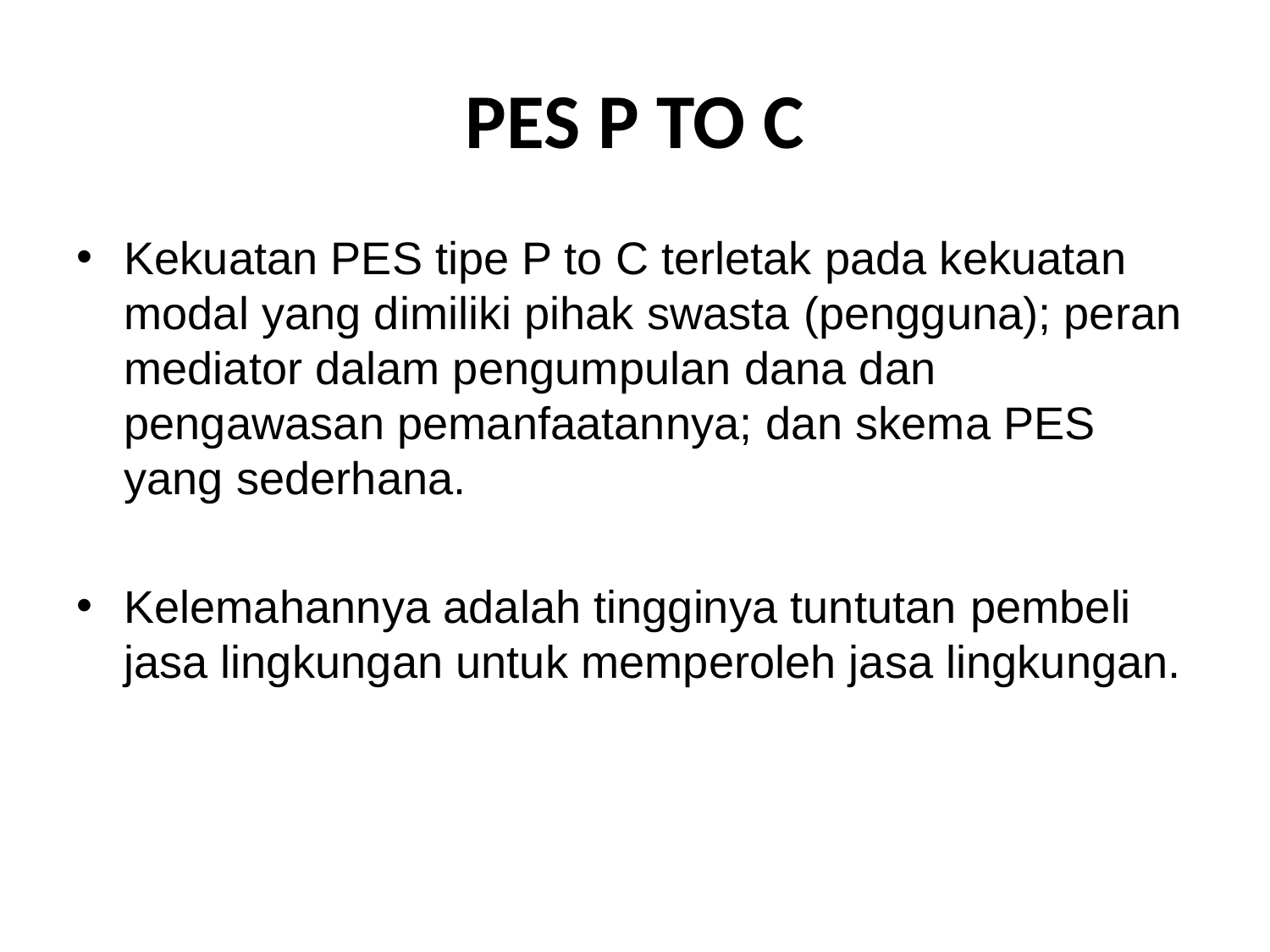

# PES P TO C
Kekuatan PES tipe P to C terletak pada kekuatan modal yang dimiliki pihak swasta (pengguna); peran mediator dalam pengumpulan dana dan pengawasan pemanfaatannya; dan skema PES yang sederhana.

Kelemahannya adalah tingginya tuntutan pembeli jasa lingkungan untuk memperoleh jasa lingkungan.